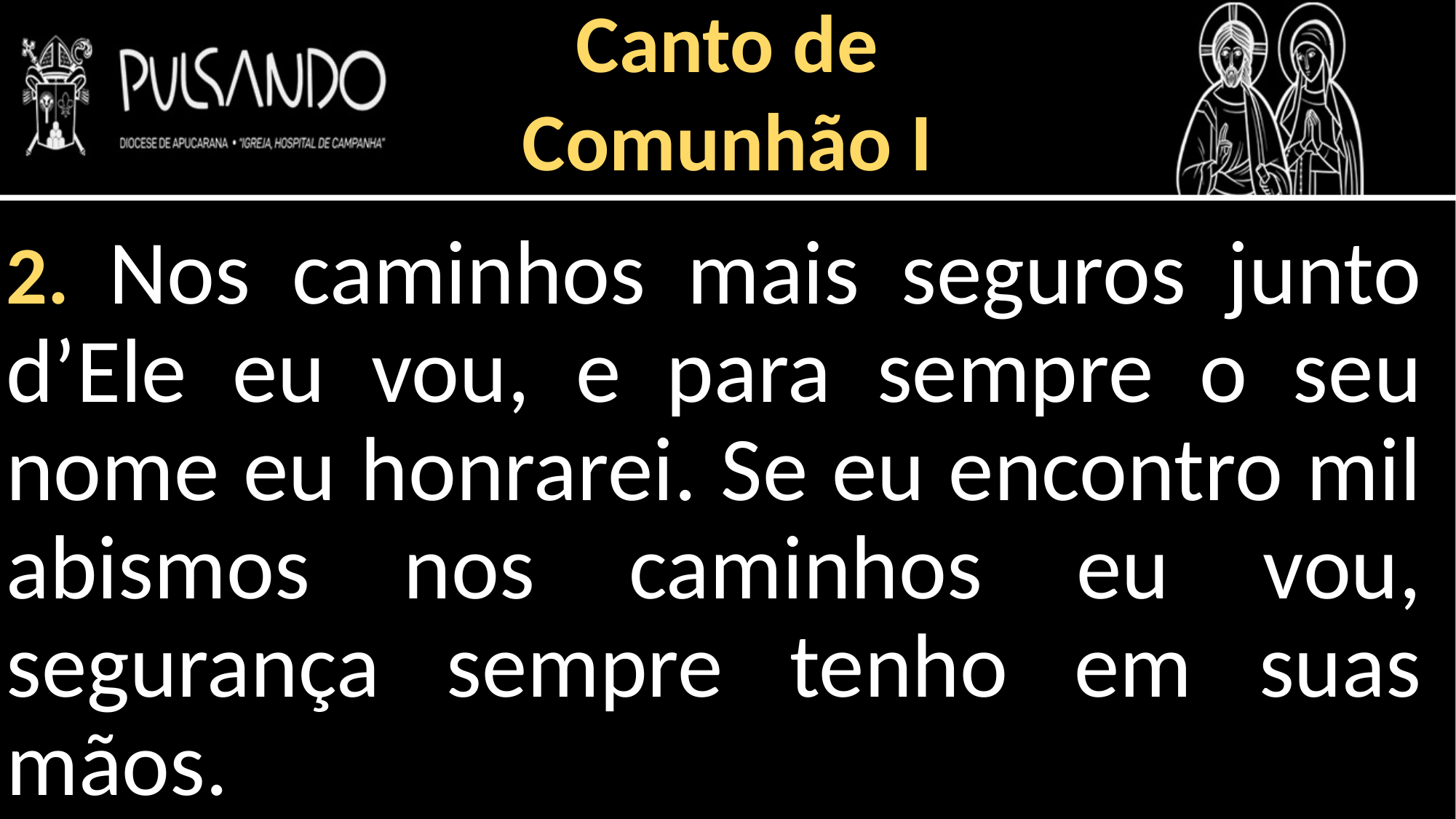

Canto de
Comunhão I
2. Nos caminhos mais seguros junto d’Ele eu vou, e para sempre o seu nome eu honrarei. Se eu encontro mil abismos nos caminhos eu vou, segurança sempre tenho em suas mãos.